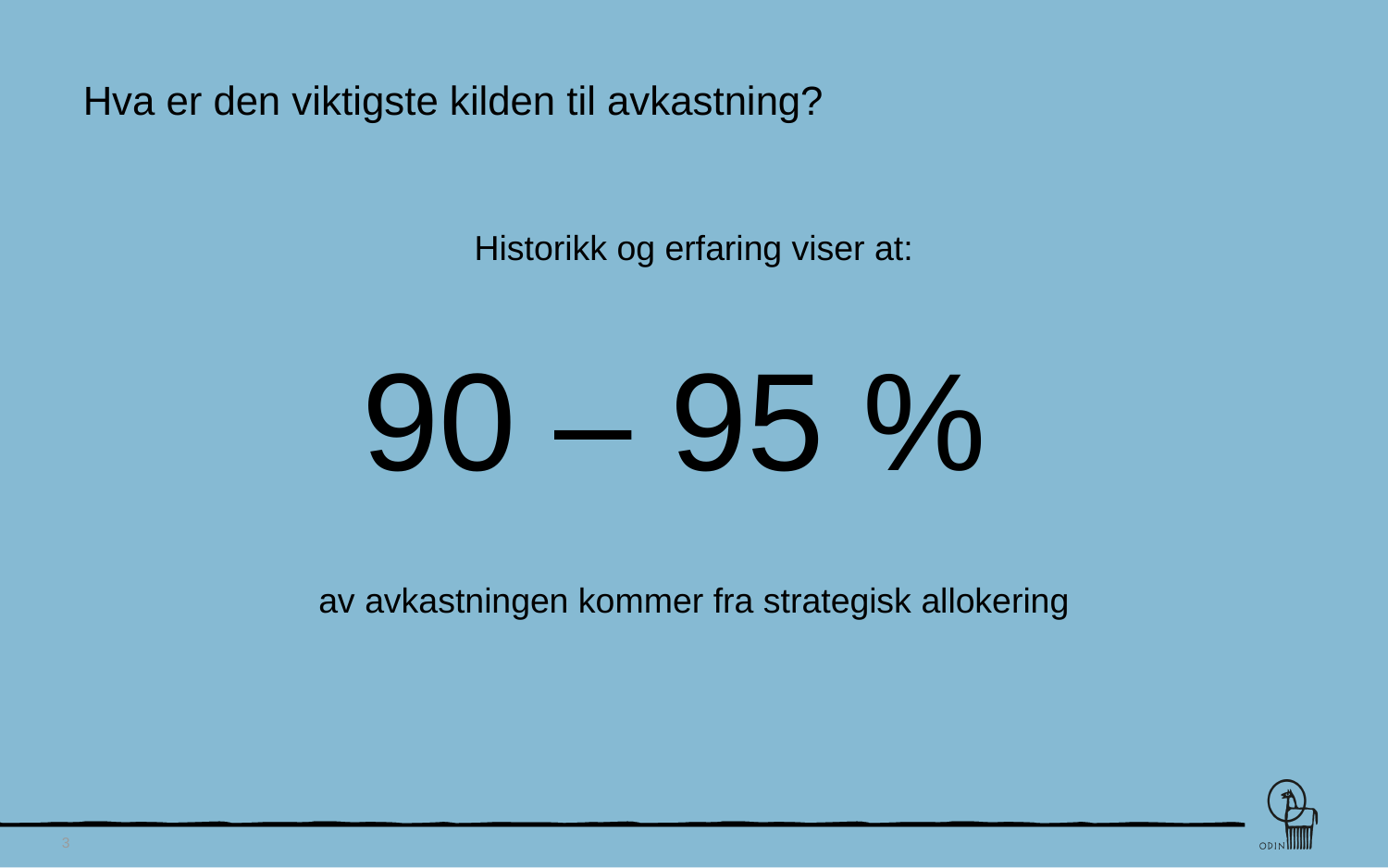

# Hva er den viktigste kilden til avkastning?
Historikk og erfaring viser at:

90 – 95 %

av avkastningen kommer fra strategisk allokering
3